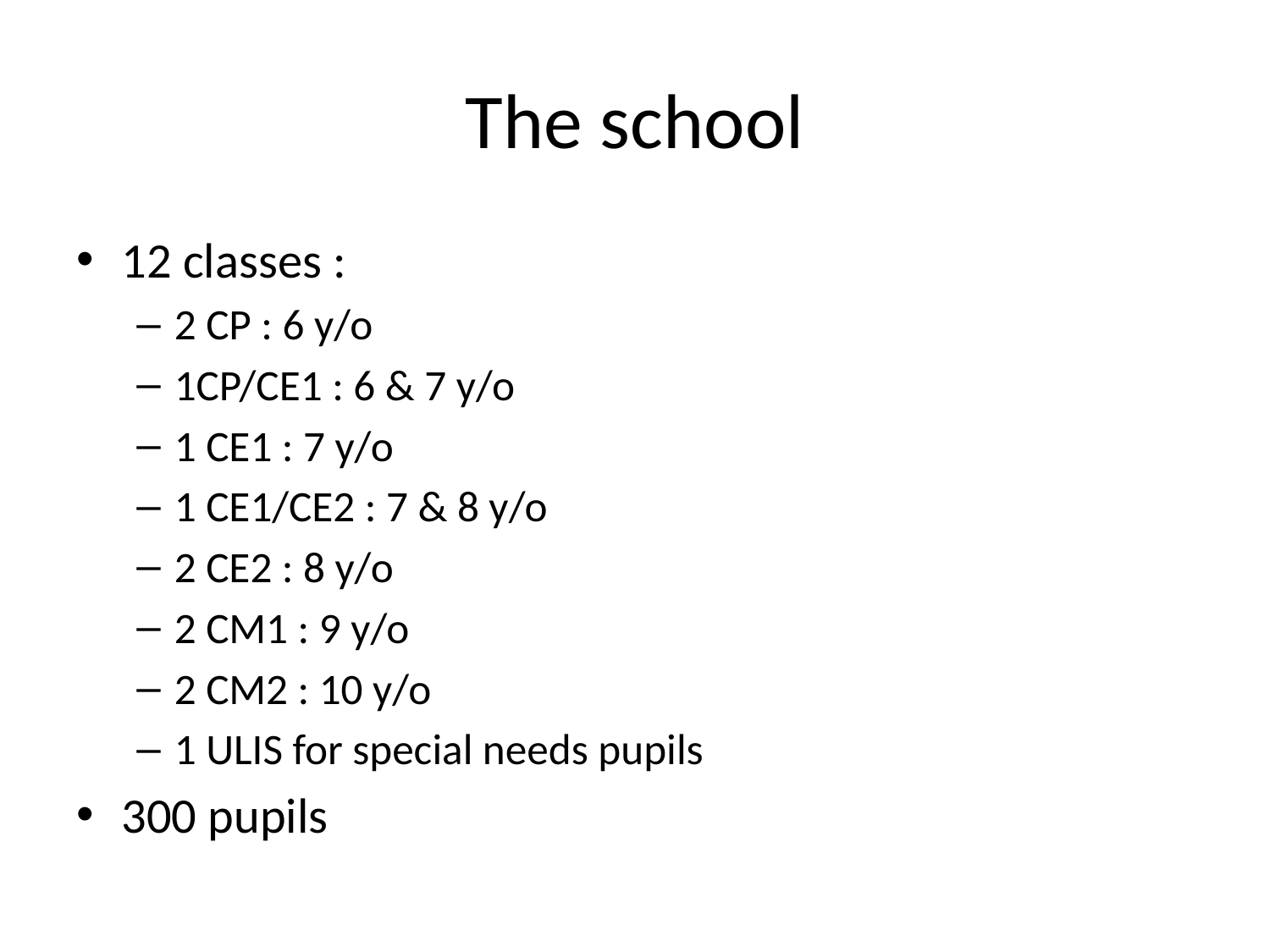

# The school
12 classes :
2 CP : 6 y/o
1CP/CE1 : 6 & 7 y/o
1 CE1 : 7 y/o
1 CE1/CE2 : 7 & 8 y/o
2 CE2 : 8 y/o
2 CM1 : 9 y/o
2 CM2 : 10 y/o
1 ULIS for special needs pupils
300 pupils